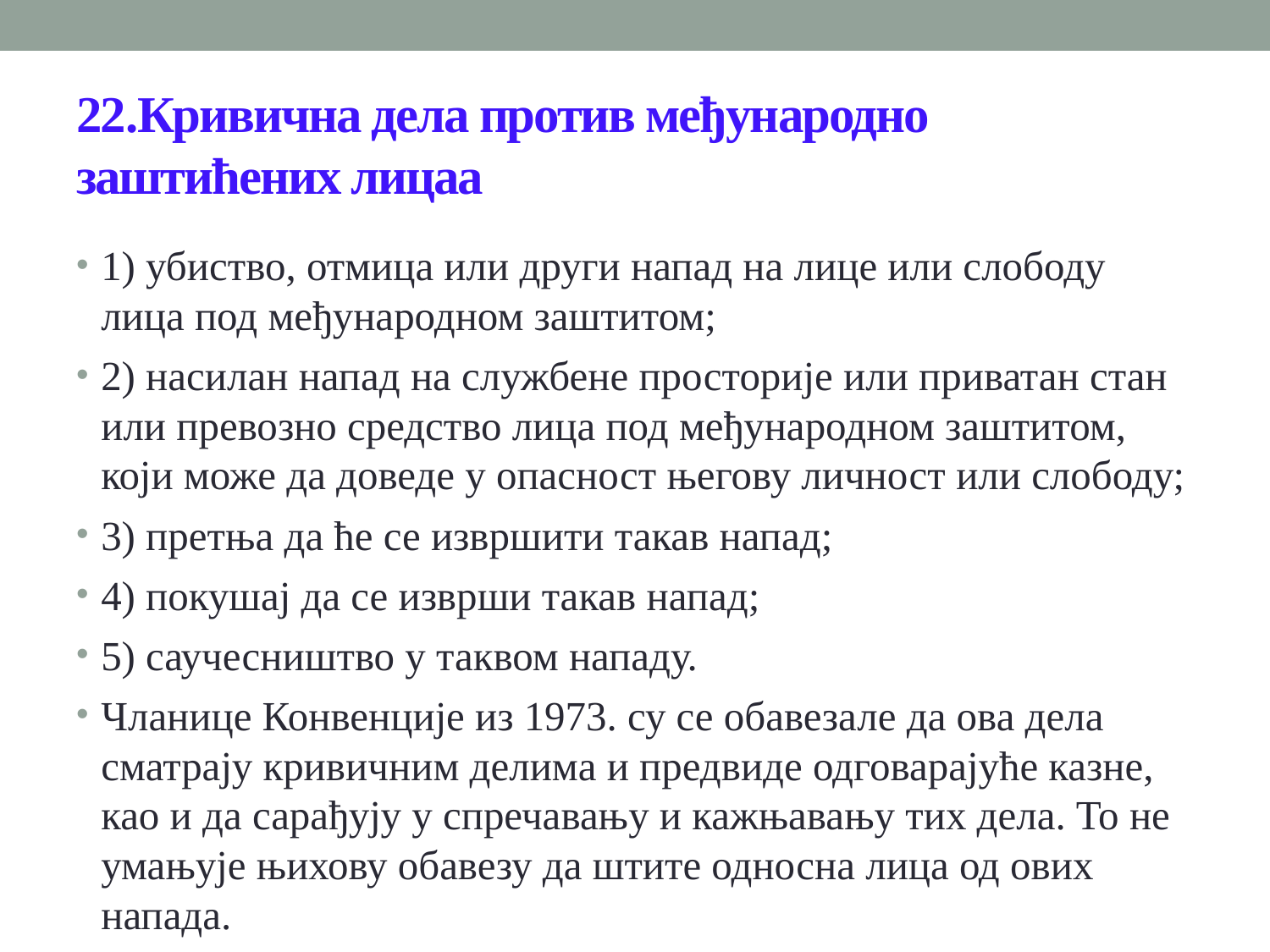

# 22.Кривична дела против међународно заштићених лицаа
1) убиство, отмица или други напад на лице или слободу лица под међународном заштитом;
2) насилан напад на службене просторије или приватан стан или превозно средство лица под међународном заштитом, који може да доведе у опасност његову личност или слободу;
3) претња да ће се извршити такав напад;
4) покушај да се изврши такав напад;
5) саучесништво у таквом нападу.
Чланице Конвенције из 1973. су се обавезале да ова дела сматрају кривичним делима и предвиде одговарајуће казне, као и да сарађују у спречавању и кажњавању тих дела. То не умањује њихову обавезу да штите односна лица од ових напада.